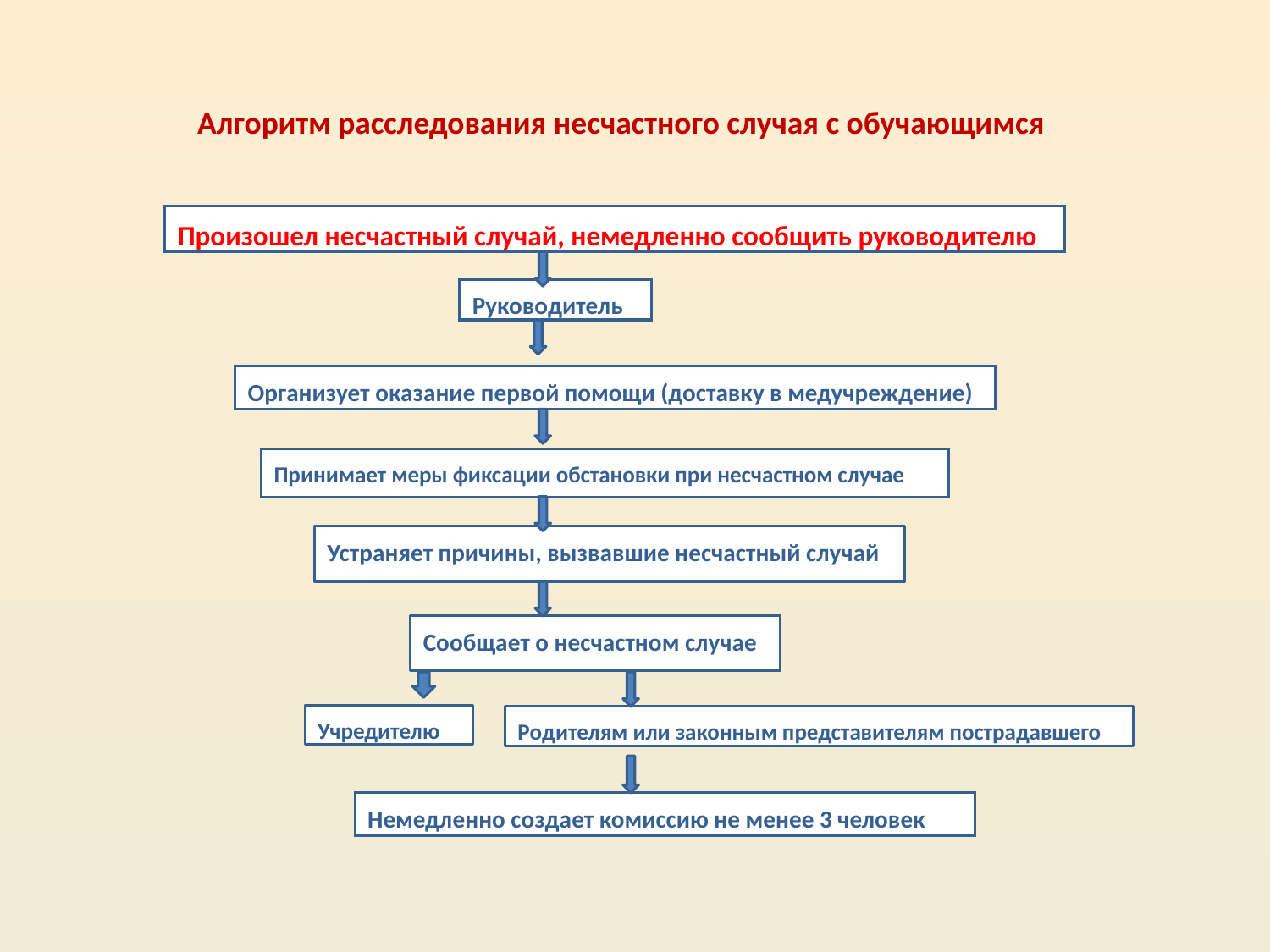

Алгоритм расследования несчастного случая с обучающимся
Произошел несчастный случай, немедленно сообщить руководителю

Руководитель

Организует оказание первой помощи (доставку в медучреждение)

Принимает меры фиксации обстановки при несчастном случае

Устраняет причины, вызвавшие несчастный случай

Сообщает о несчастном случае

Учредителю
Родителям или законным представителям пострадавшего

Немедленно создает комиссию не менее 3 человек